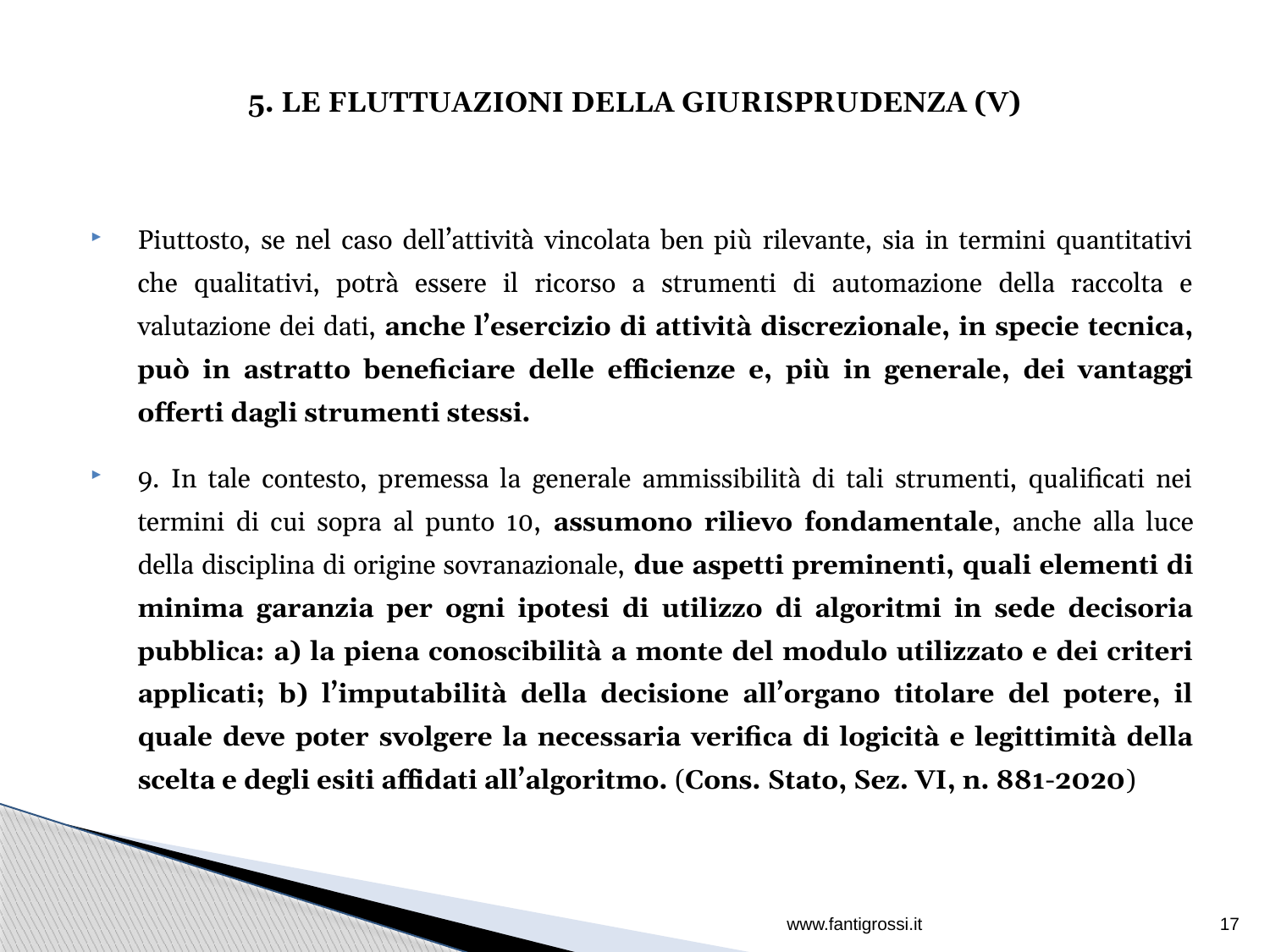

# 5. LE FLUTTUAZIONI DELLA GIURISPRUDENZA (V)
Piuttosto, se nel caso dell’attività vincolata ben più rilevante, sia in termini quantitativi che qualitativi, potrà essere il ricorso a strumenti di automazione della raccolta e valutazione dei dati, anche l’esercizio di attività discrezionale, in specie tecnica, può in astratto beneficiare delle efficienze e, più in generale, dei vantaggi offerti dagli strumenti stessi.
9. In tale contesto, premessa la generale ammissibilità di tali strumenti, qualificati nei termini di cui sopra al punto 10, assumono rilievo fondamentale, anche alla luce della disciplina di origine sovranazionale, due aspetti preminenti, quali elementi di minima garanzia per ogni ipotesi di utilizzo di algoritmi in sede decisoria pubblica: a) la piena conoscibilità a monte del modulo utilizzato e dei criteri applicati; b) l’imputabilità della decisione all’organo titolare del potere, il quale deve poter svolgere la necessaria verifica di logicità e legittimità della scelta e degli esiti affidati all’algoritmo. (Cons. Stato, Sez. VI, n. 881-2020)

www.fantigrossi.it
17